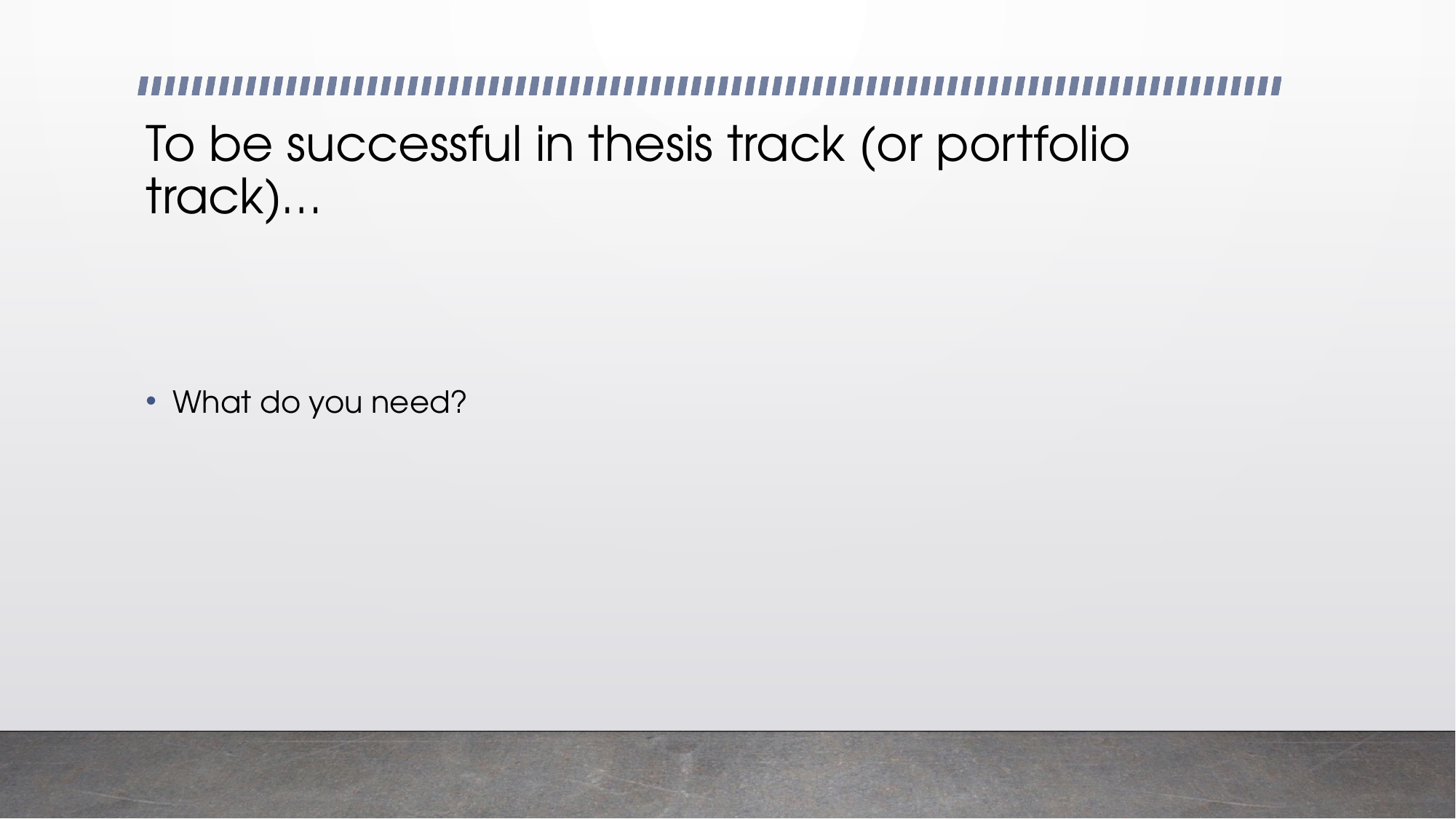

# To be successful in thesis track (or portfolio track)…

What do you need?